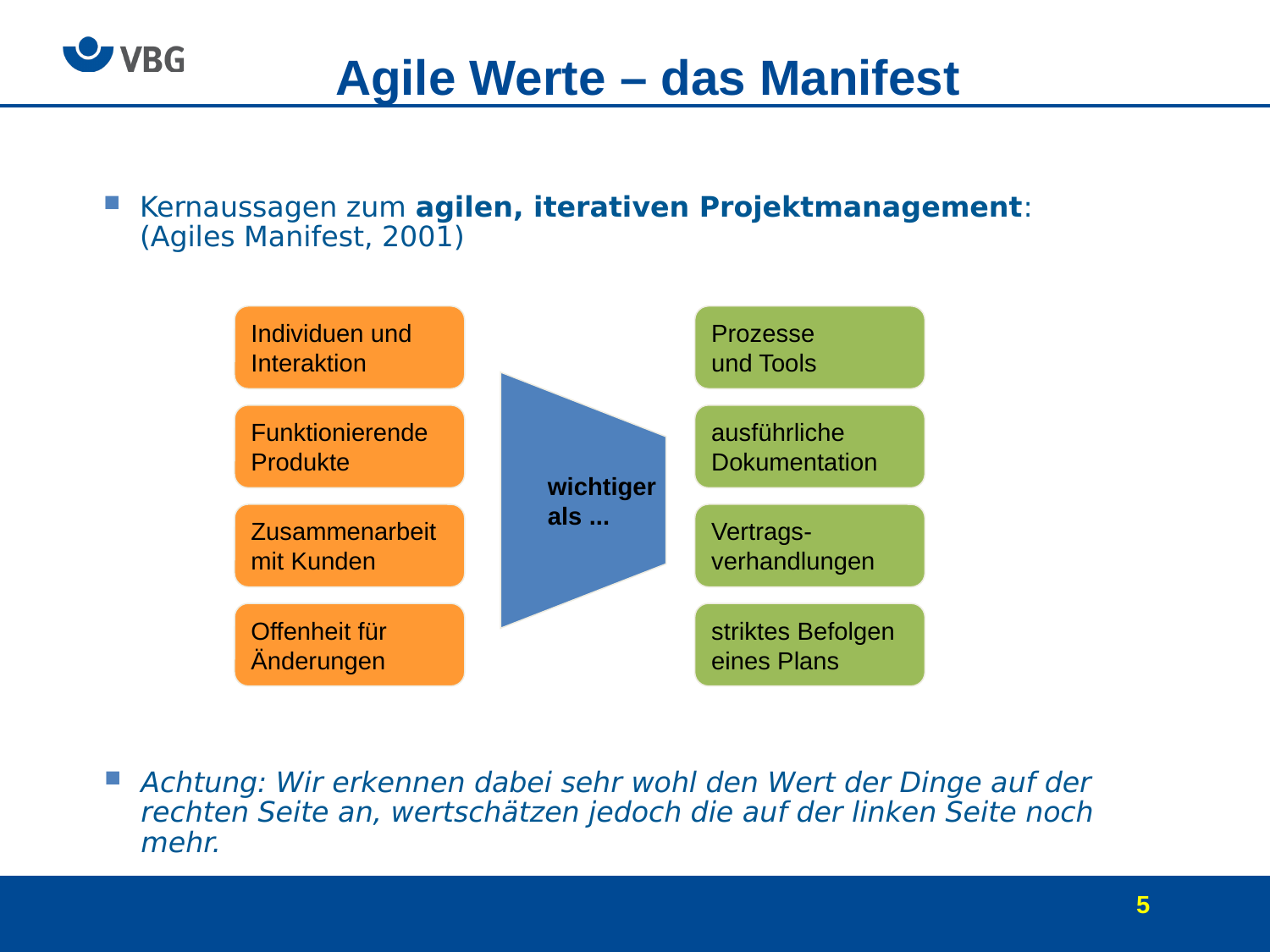

# Agile Werte – das Manifest

Kernaussagen zum agilen, iterativen Projektmanagement:
(Agiles Manifest, 2001)
Individuen und
Interaktion
Prozesse
und Tools
Funktionierende
Produkte
ausführliche
Dokumentation
wichtiger
als ...
Zusammenarbeit
mit Kunden
Vertrags-
verhandlungen
Offenheit für
Änderungen
striktes Befolgen
eines Plans
Achtung: Wir erkennen dabei sehr wohl den Wert der Dinge auf der rechten Seite an, wertschätzen jedoch die auf der linken Seite noch mehr.

5